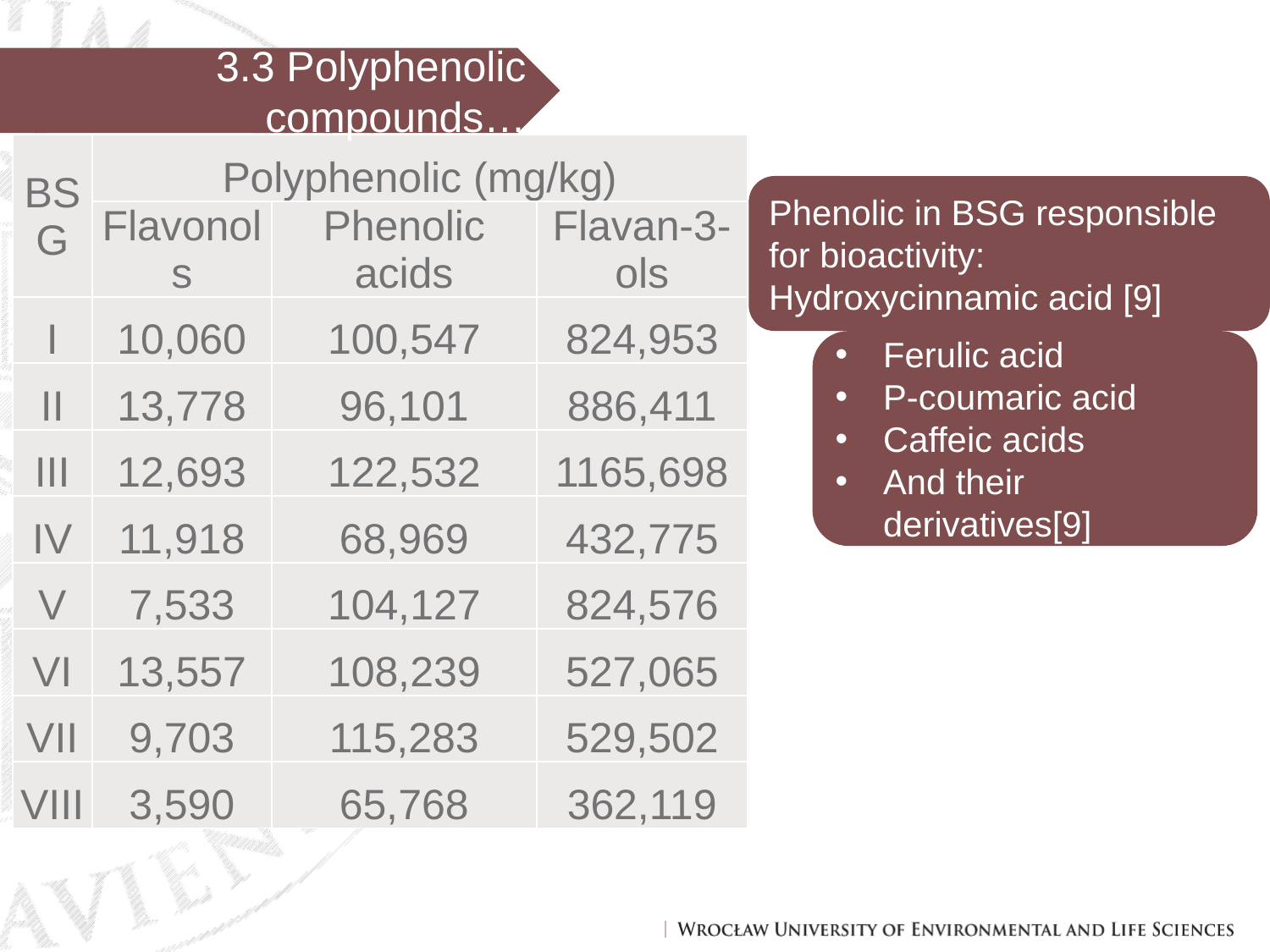

3.3 Polyphenolic compounds…
| BSG | Polyphenolic (mg/kg) |  |  |
| --- | --- | --- | --- |
|  | Flavonols | Phenolic acids | Flavan-3-ols |
| I | 10,060 | 100,547 | 824,953 |
| II | 13,778 | 96,101 | 886,411 |
| III | 12,693 | 122,532 | 1165,698 |
| IV | 11,918 | 68,969 | 432,775 |
| V | 7,533 | 104,127 | 824,576 |
| VI | 13,557 | 108,239 | 527,065 |
| VII | 9,703 | 115,283 | 529,502 |
| VIII | 3,590 | 65,768 | 362,119 |
Phenolic in BSG responsible for bioactivity: Hydroxycinnamic acid [9]
Ferulic acid
P-coumaric acid
Caffeic acids
And their derivatives[9]